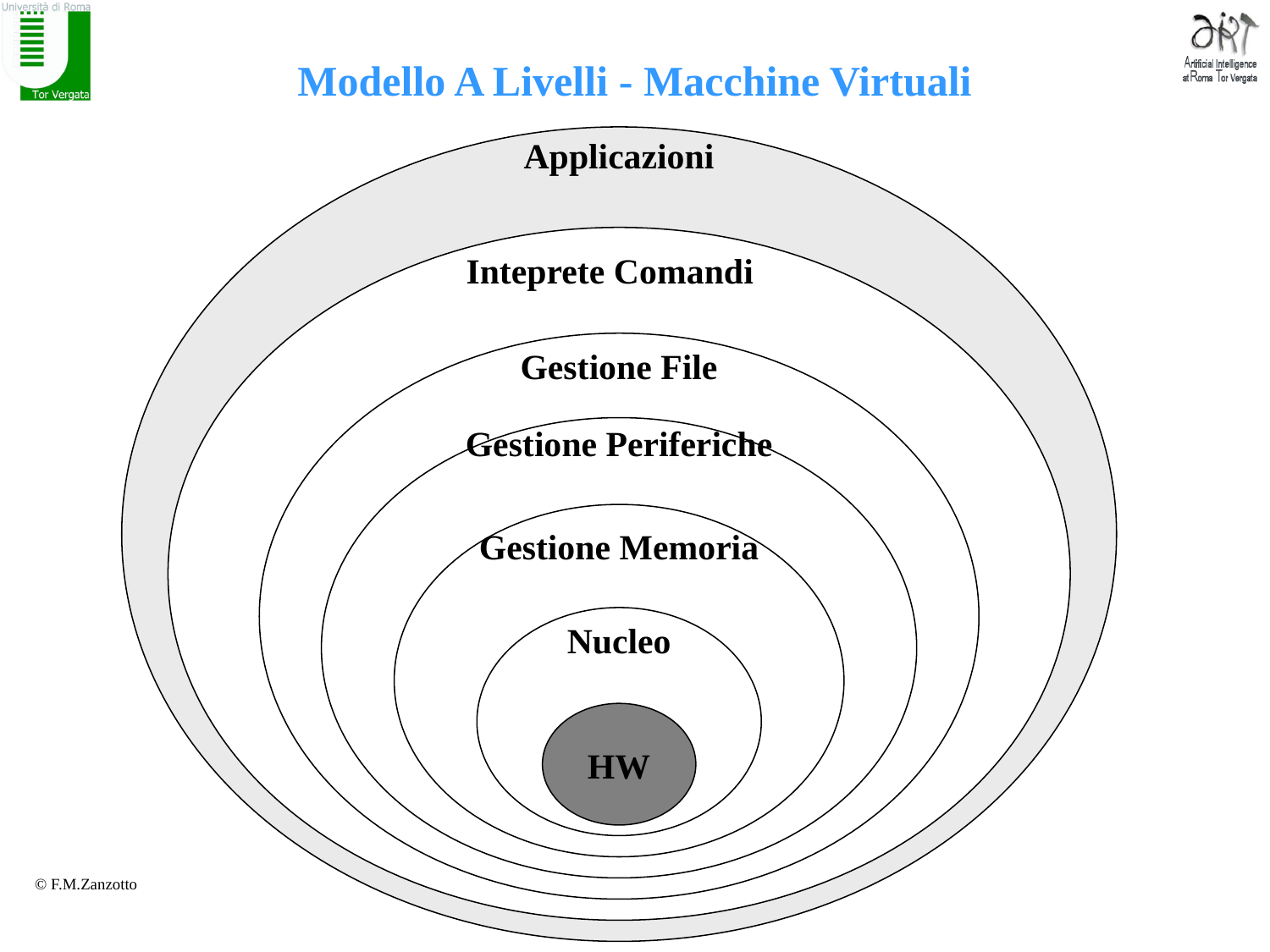

# Modello A Livelli - Macchine Virtuali
App
Applicazioni

Inteprete Comandi

Gestione File
Gestione Periferiche

Gestione Memoria

Nucleo

HW